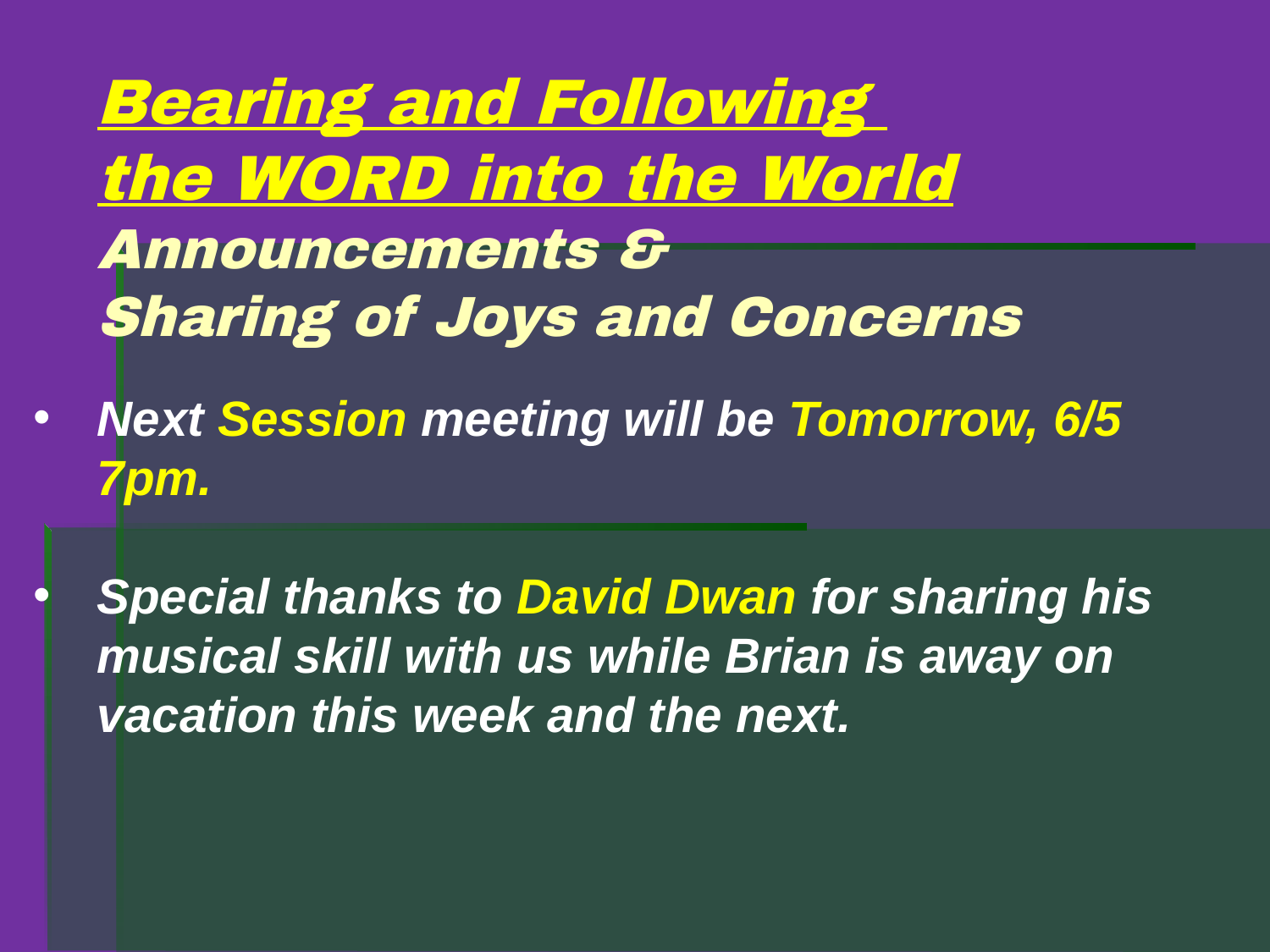

Bearing and Following
the WORD into the World
Announcements &
Sharing of Joys and Concerns
Next Session meeting will be Tomorrow, 6/5 7pm.

Special thanks to David Dwan for sharing his musical skill with us while Brian is away on vacation this week and the next.